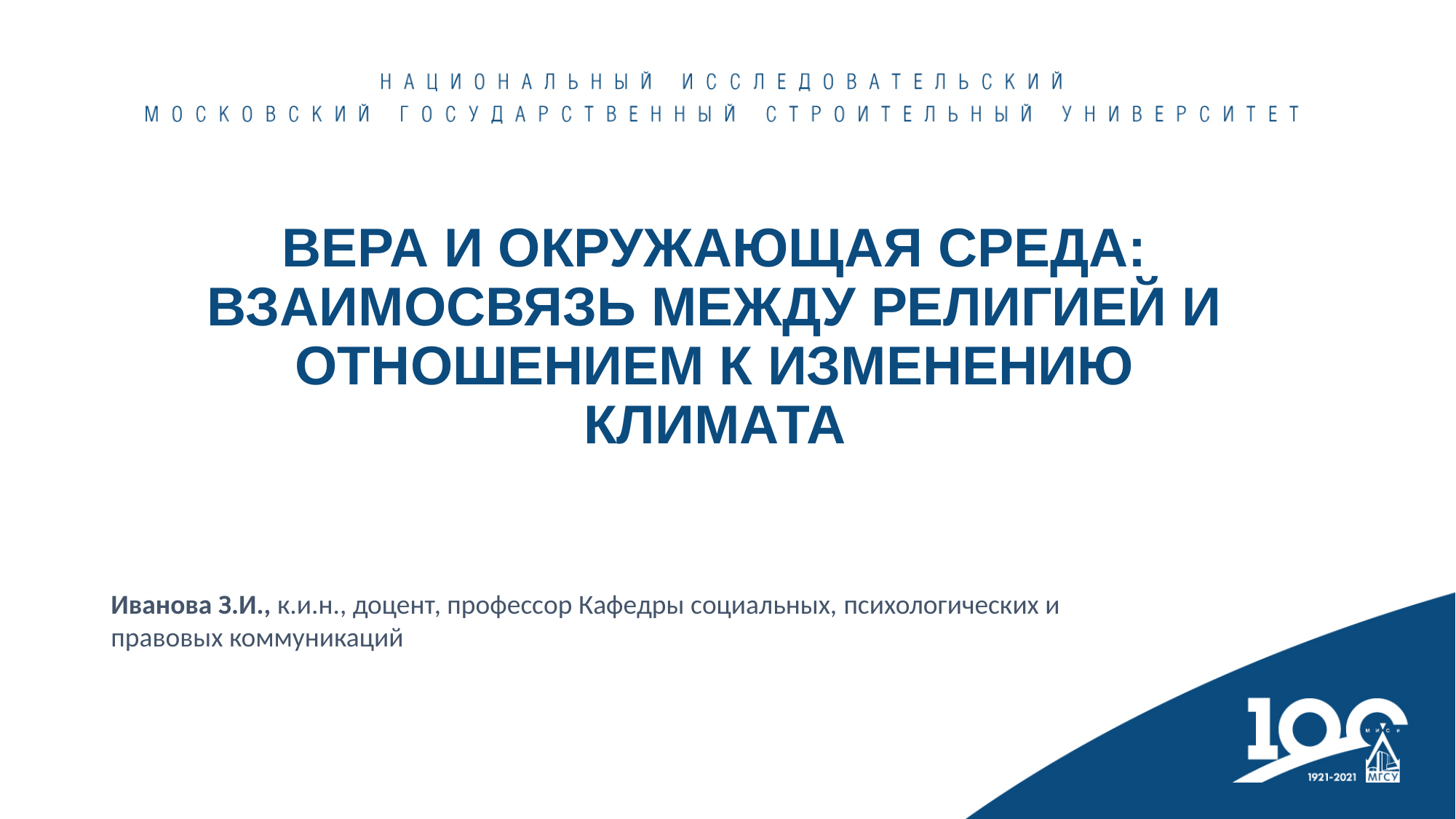

# ВЕРА И ОКРУЖАЮЩАЯ СРЕДА: ВЗАИМОСВЯЗЬ МЕЖДУ РЕЛИГИЕЙ И ОТНОШЕНИЕМ К ИЗМЕНЕНИЮ КЛИМАТА
Иванова З.И., к.и.н., доцент, профессор Кафедры социальных, психологических и правовых коммуникаций